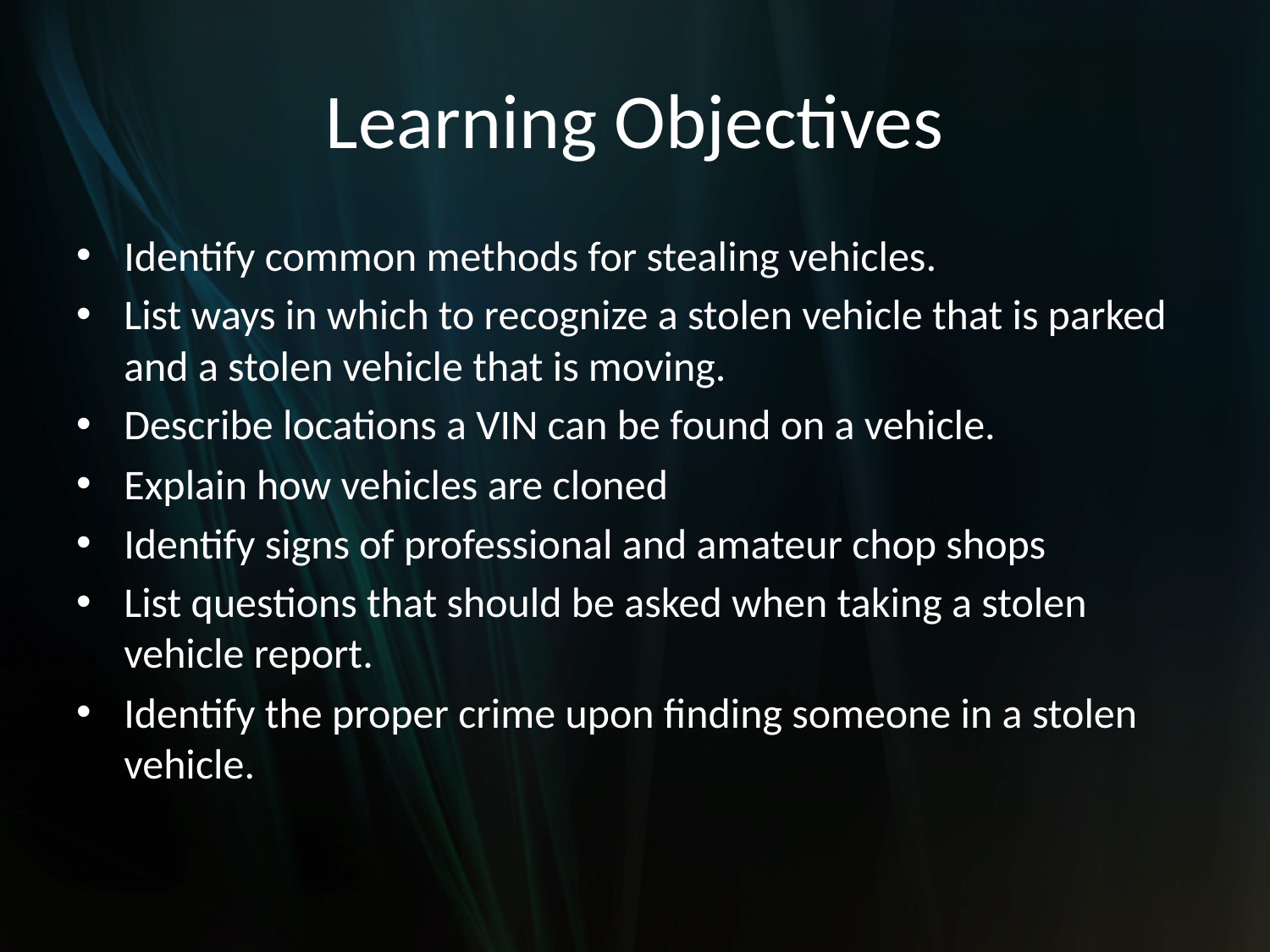

# Learning Objectives
Identify common methods for stealing vehicles.
List ways in which to recognize a stolen vehicle that is parked and a stolen vehicle that is moving.
Describe locations a VIN can be found on a vehicle.
Explain how vehicles are cloned
Identify signs of professional and amateur chop shops
List questions that should be asked when taking a stolen vehicle report.
Identify the proper crime upon finding someone in a stolen vehicle.